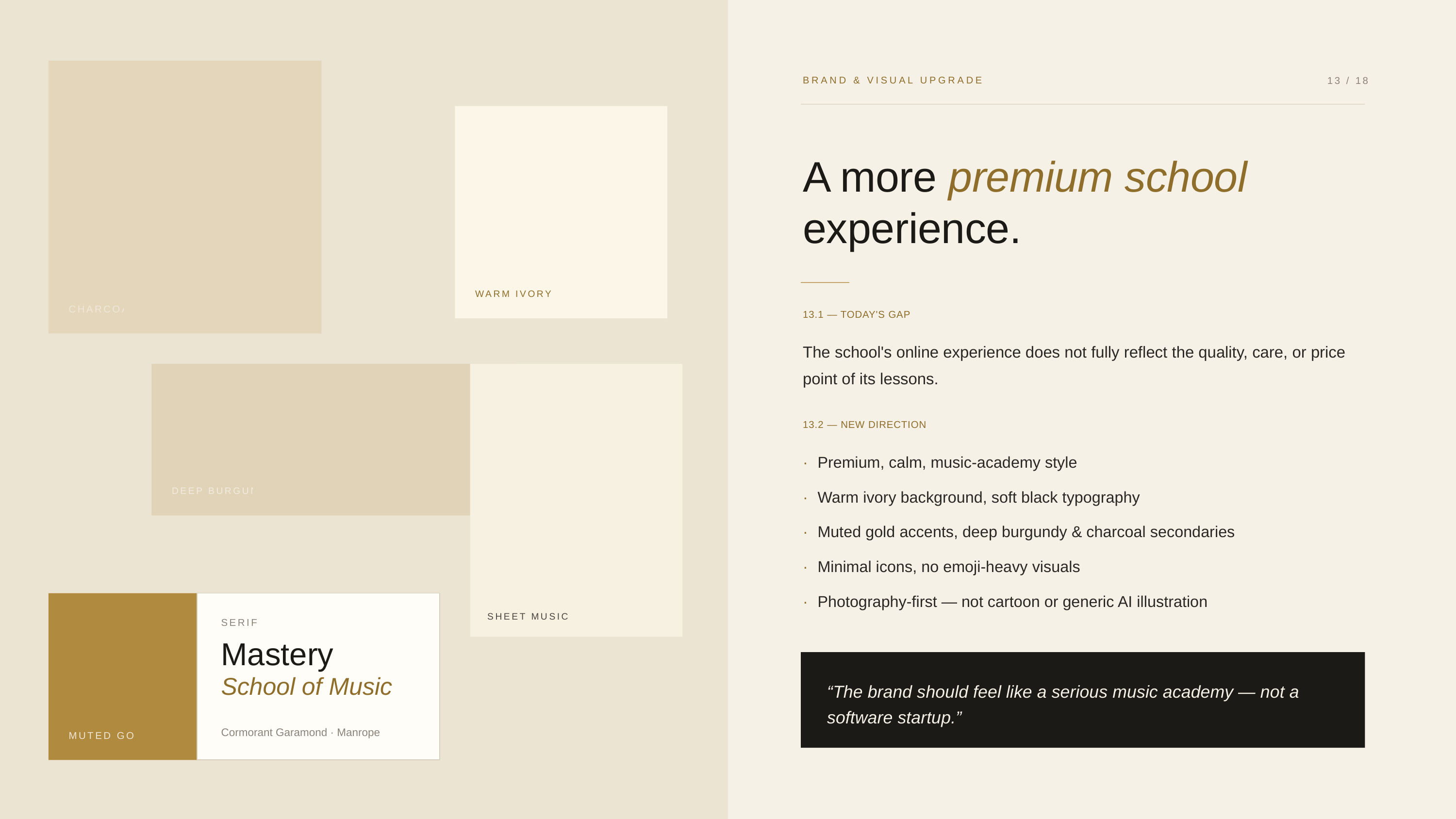

BRAND & VISUAL UPGRADE
13 / 18

A more premium school experience.

WARM IVORY
CHARCOAL
13.1 — TODAY'S GAP
The school's online experience does not fully reflect the quality, care, or price point of its lessons.

13.2 — NEW DIRECTION
·
Premium, calm, music-academy style
·
Warm ivory background, soft black typography
DEEP BURGUNDY
·
Muted gold accents, deep burgundy & charcoal secondaries
·
Minimal icons, no emoji-heavy visuals
·
Photography-first — not cartoon or generic AI illustration

SHEET MUSIC
SERIF
Mastery

School of Music
“The brand should feel like a serious music academy — not a software startup.”
Cormorant Garamond · Manrope
MUTED GOLD